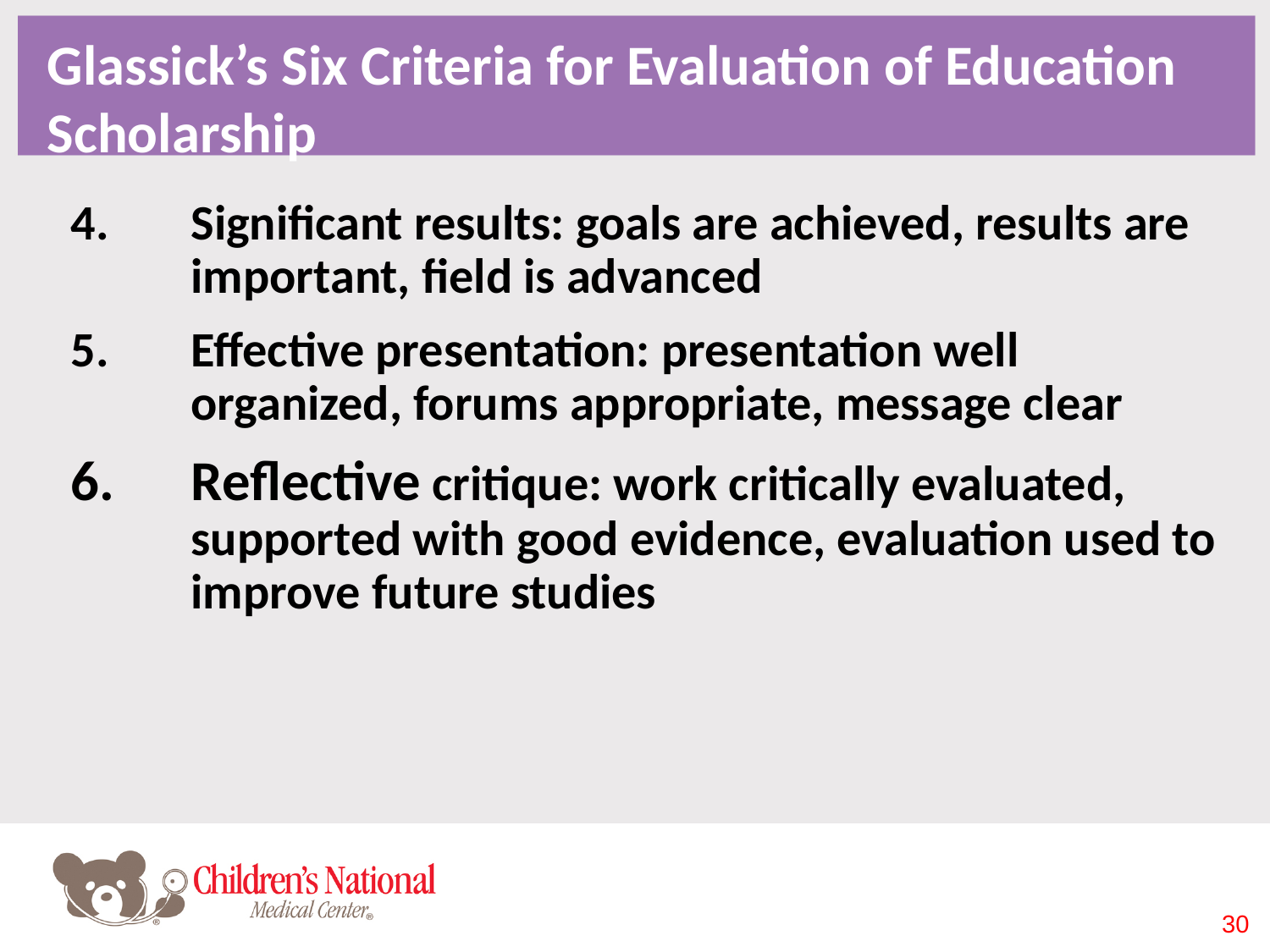

Glassick’s Six Criteria for Evaluation of Education Scholarship

Significant results: goals are achieved, results are important, field is advanced
Effective presentation: presentation well organized, forums appropriate, message clear
Reflective critique: work critically evaluated, supported with good evidence, evaluation used to improve future studies